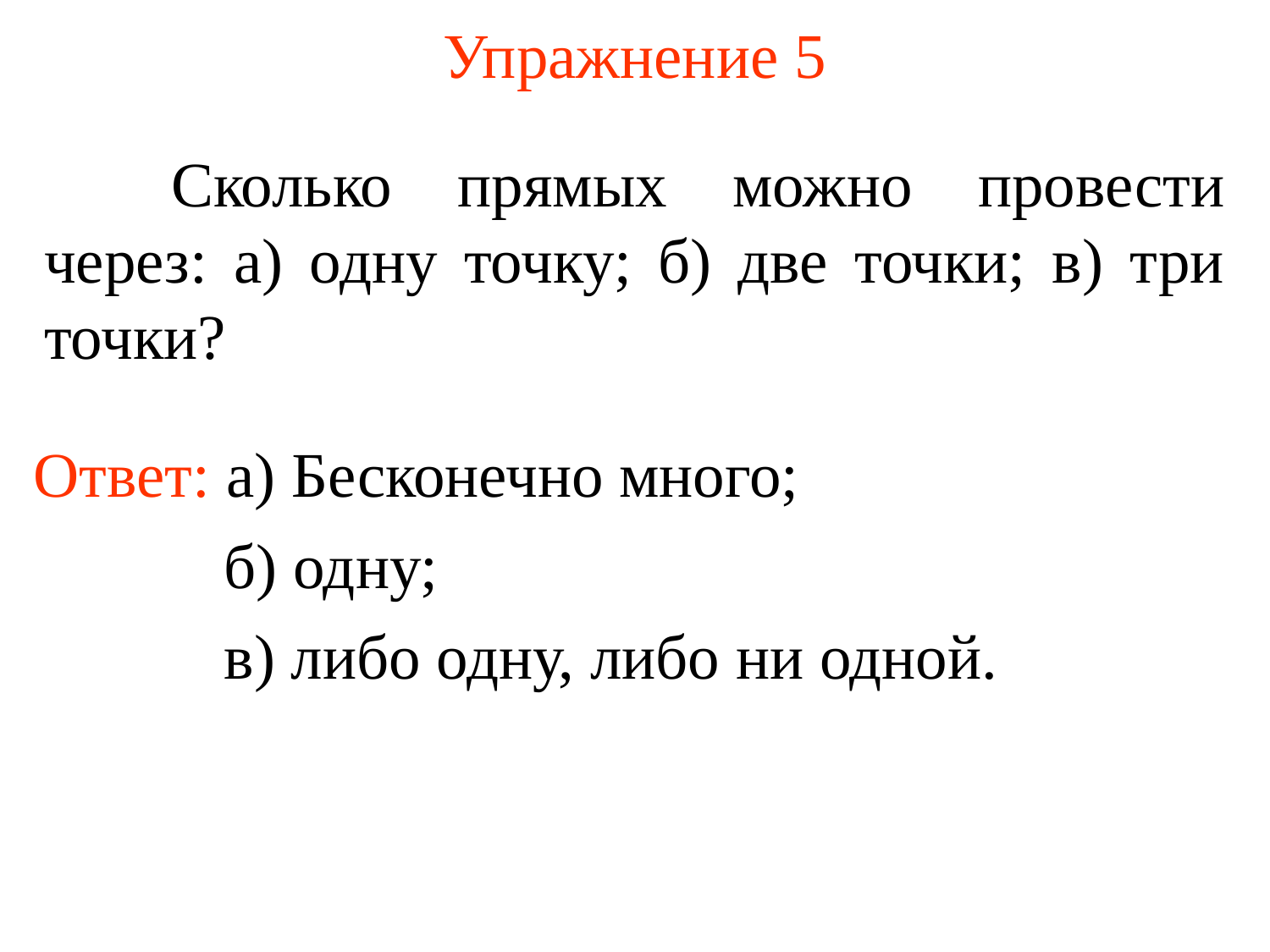

# Упражнение 5
	Сколько прямых можно провести через: а) одну точку; б) две точки; в) три точки?
Ответ: а) Бесконечно много;
	    б) одну;
	    в) либо одну, либо ни одной.